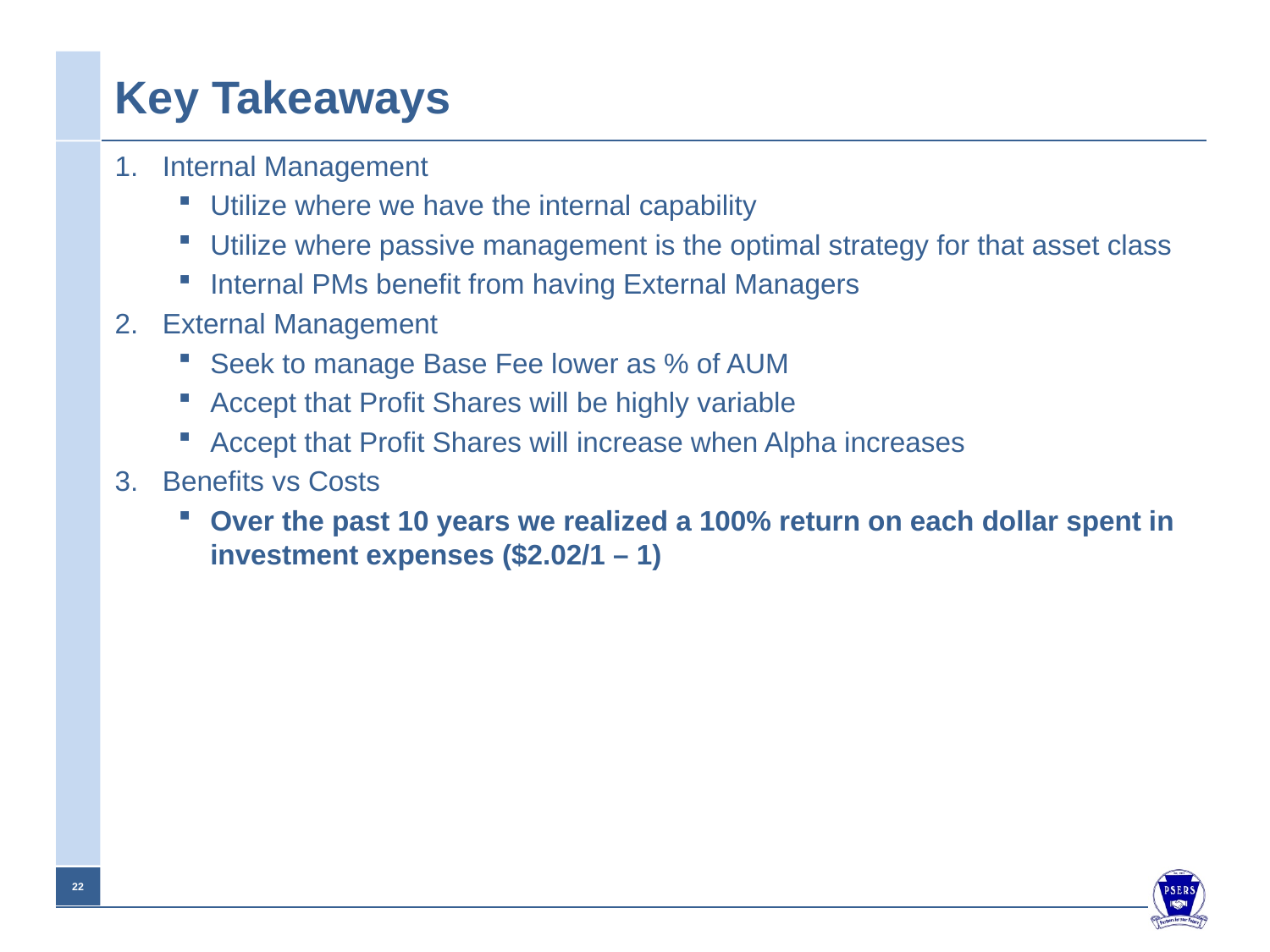

# Key Takeaways
Internal Management
Utilize where we have the internal capability
Utilize where passive management is the optimal strategy for that asset class
Internal PMs benefit from having External Managers
External Management
Seek to manage Base Fee lower as % of AUM
Accept that Profit Shares will be highly variable
Accept that Profit Shares will increase when Alpha increases
Benefits vs Costs
Over the past 10 years we realized a 100% return on each dollar spent in investment expenses ($2.02/1 – 1)

22